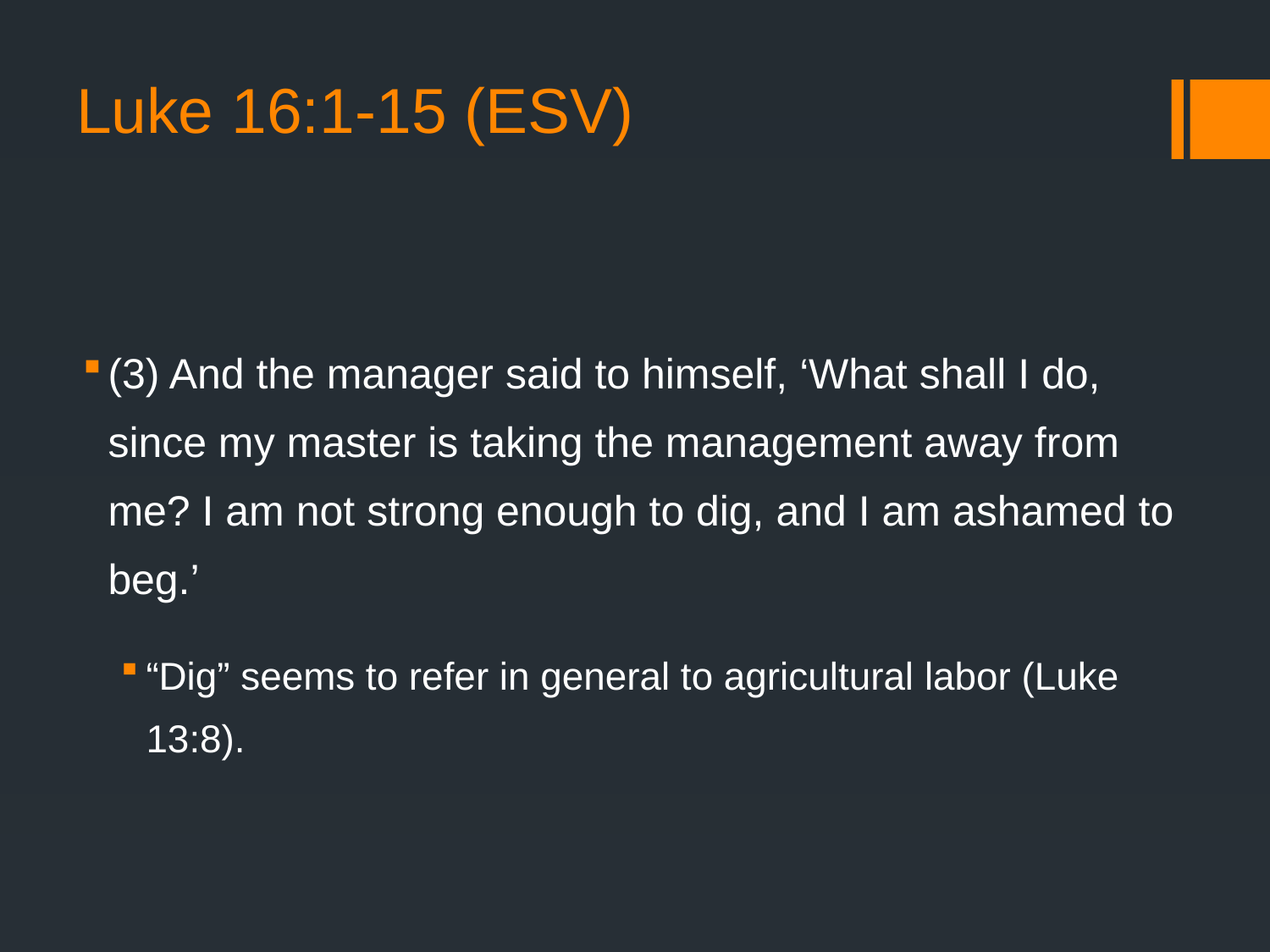

# Luke 16:1-15 (ESV)
(3) And the manager said to himself, ‘What shall I do, since my master is taking the management away from me? I am not strong enough to dig, and I am ashamed to beg.’
“Dig” seems to refer in general to agricultural labor (Luke 13:8).